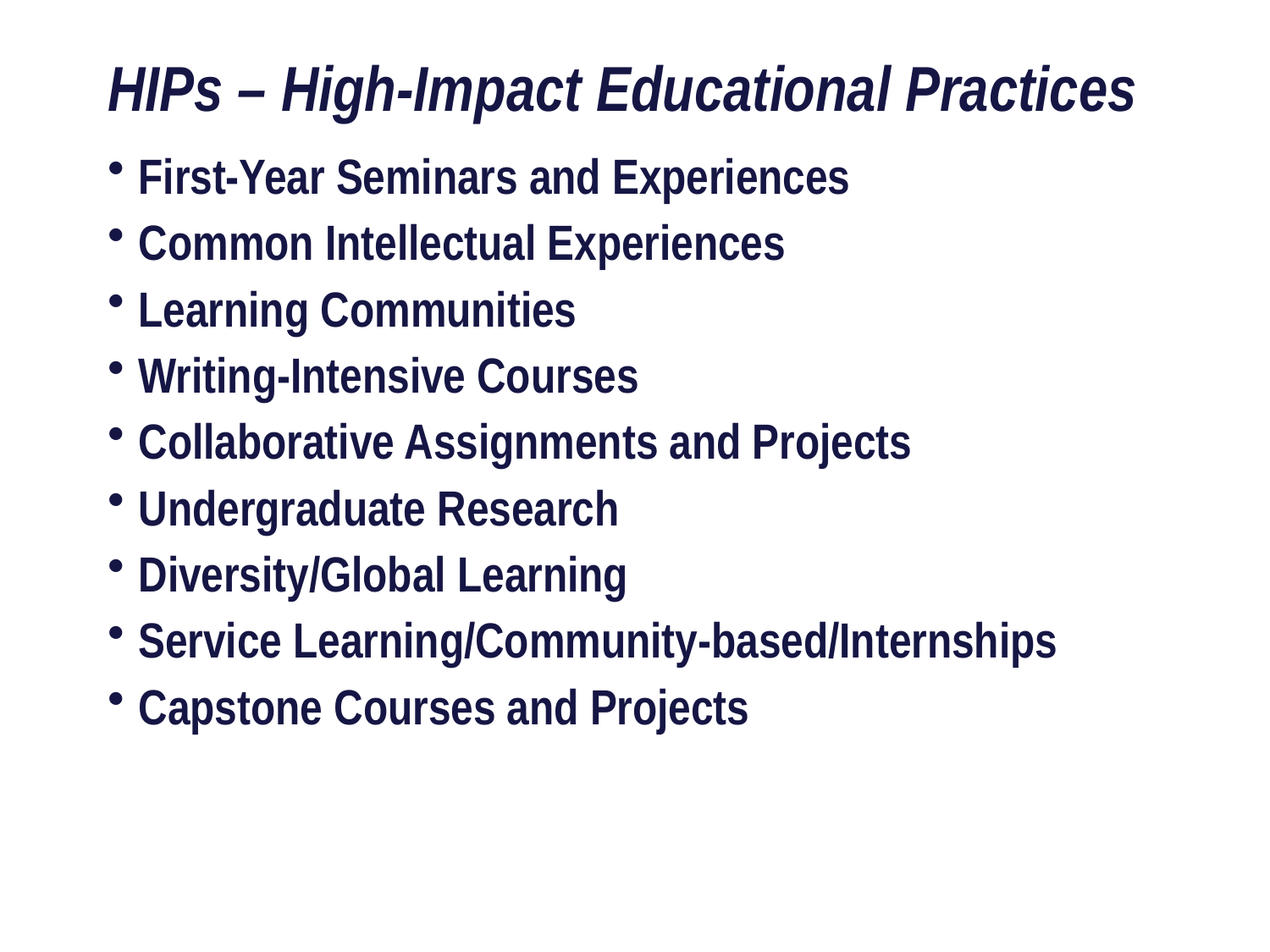

HIPs – High-Impact Educational Practices

First-Year Seminars and Experiences
Common Intellectual Experiences
Learning Communities
Writing-Intensive Courses
Collaborative Assignments and Projects
Undergraduate Research
Diversity/Global Learning
Service Learning/Community-based/Internships
Capstone Courses and Projects